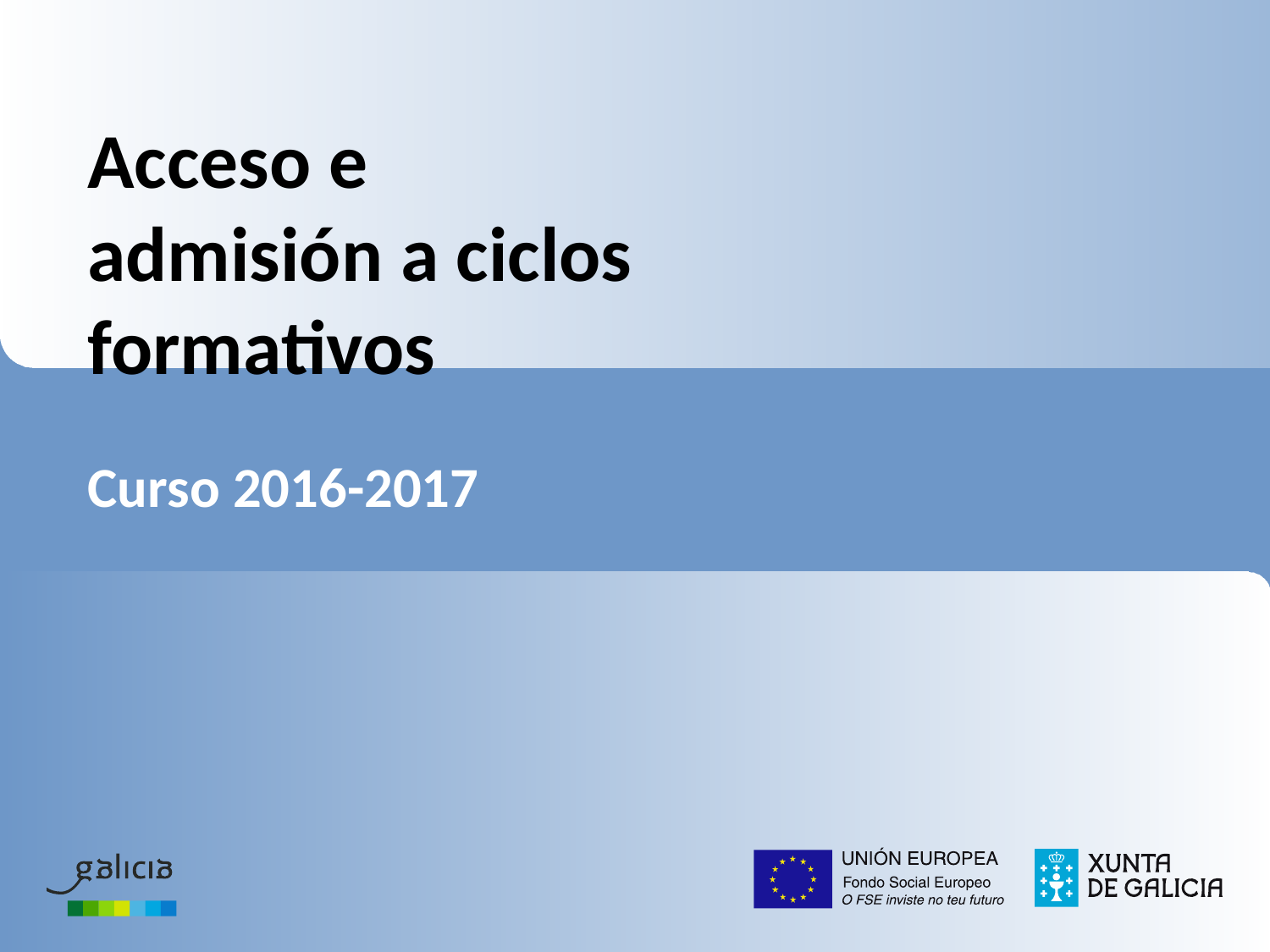

# Acceso e admisión a ciclos formativos
Curso 2016-2017